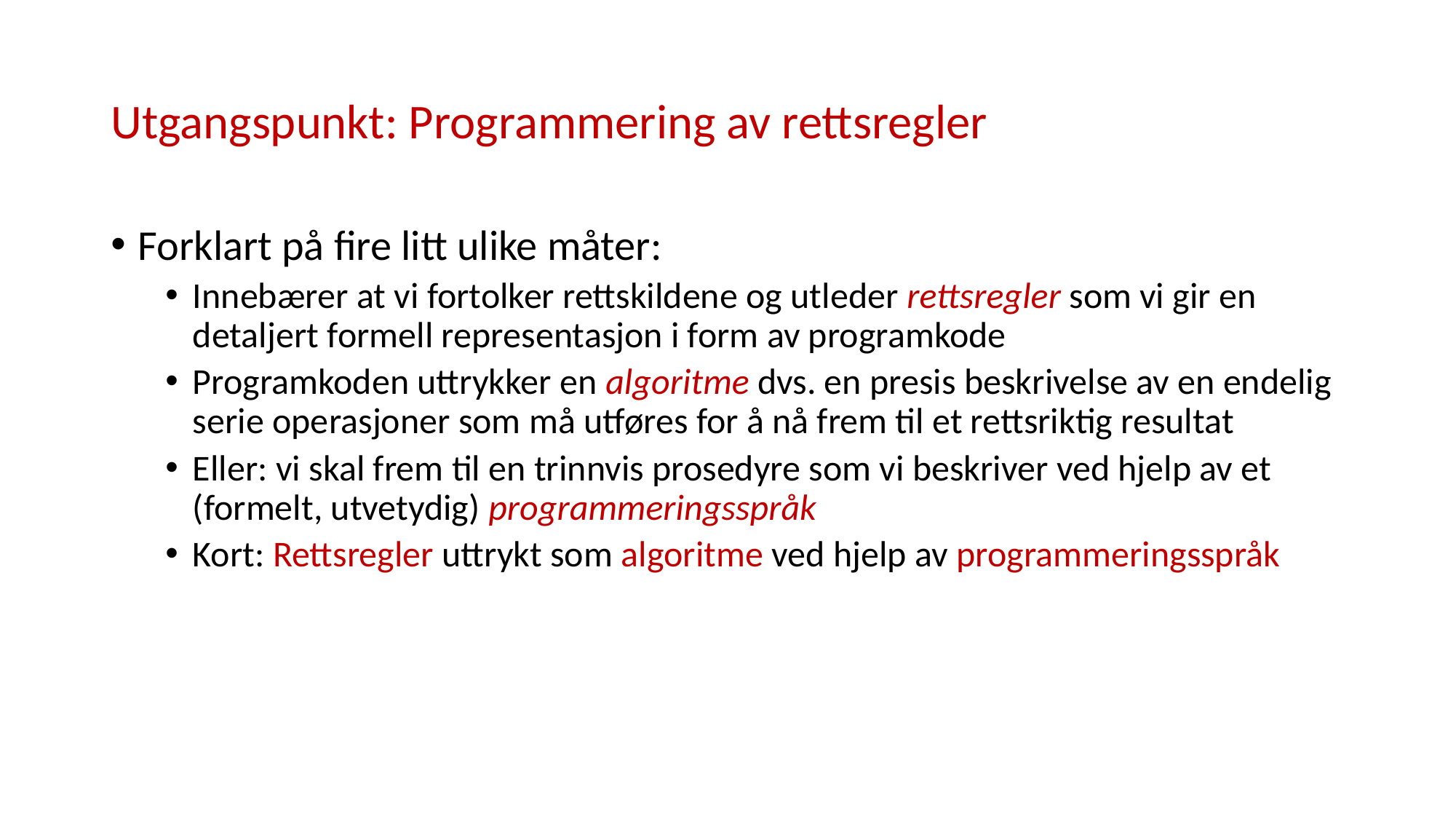

# Utgangspunkt: Programmering av rettsregler
Forklart på fire litt ulike måter:
Innebærer at vi fortolker rettskildene og utleder rettsregler som vi gir en detaljert formell representasjon i form av programkode
Programkoden uttrykker en algoritme dvs. en presis beskrivelse av en endelig serie operasjoner som må utføres for å nå frem til et rettsriktig resultat
Eller: vi skal frem til en trinnvis prosedyre som vi beskriver ved hjelp av et (formelt, utvetydig) programmeringsspråk
Kort: Rettsregler uttrykt som algoritme ved hjelp av programmeringsspråk